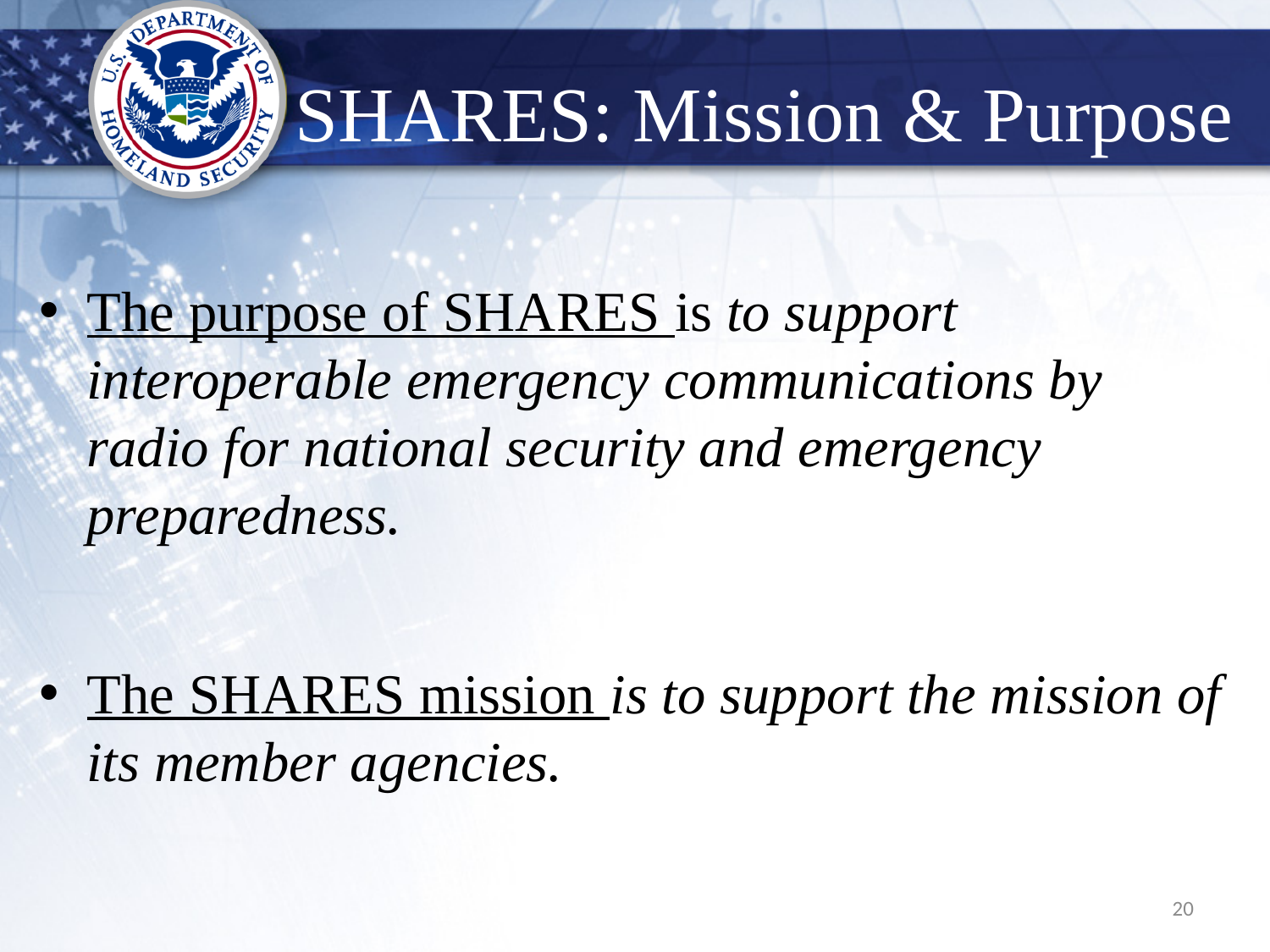

# SHARES: Mission & Purpose
The purpose of SHARES is to support interoperable emergency communications by radio for national security and emergency preparedness.

The SHARES mission is to support the mission of its member agencies.

20